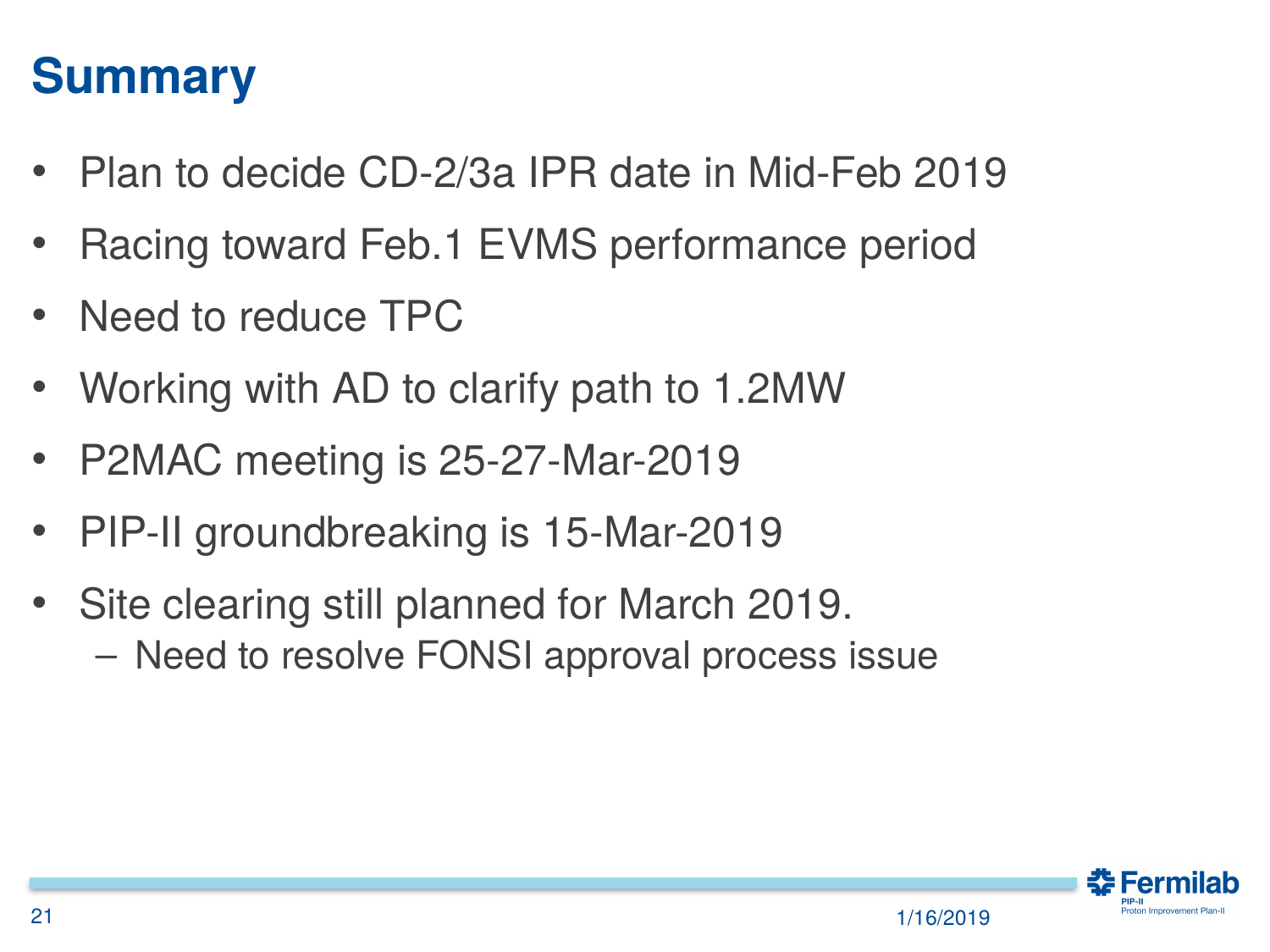

# Summary
Plan to decide CD-2/3a IPR date in Mid-Feb 2019
Racing toward Feb.1 EVMS performance period
Need to reduce TPC
Working with AD to clarify path to 1.2MW
P2MAC meeting is 25-27-Mar-2019
PIP-II groundbreaking is 15-Mar-2019
Site clearing still planned for March 2019.
Need to resolve FONSI approval process issue

21
1/16/2019